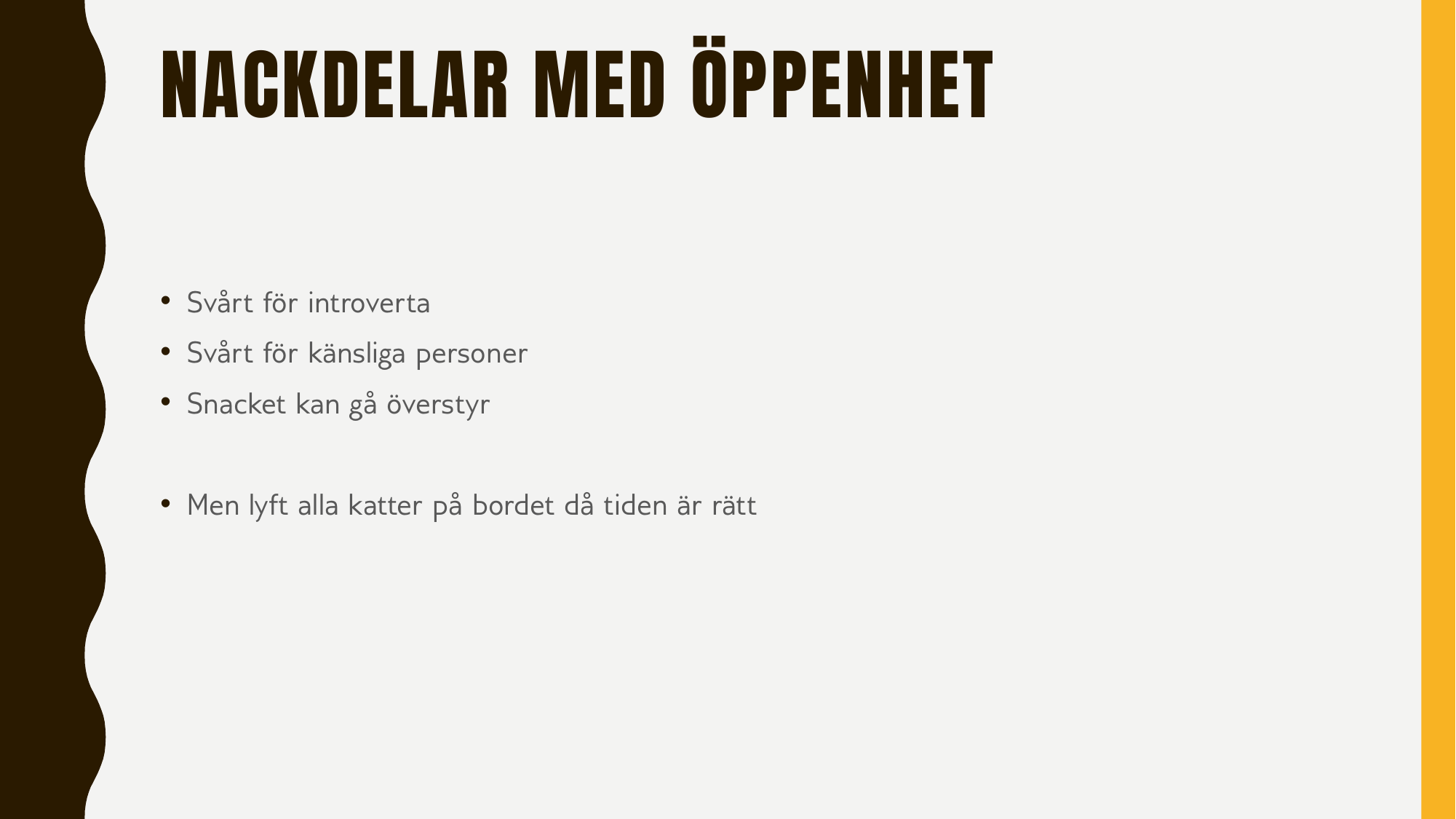

# Nackdelar med öppenhet
Svårt för introverta
Svårt för känsliga personer
Snacket kan gå överstyr

Men lyft alla katter på bordet då tiden är rätt